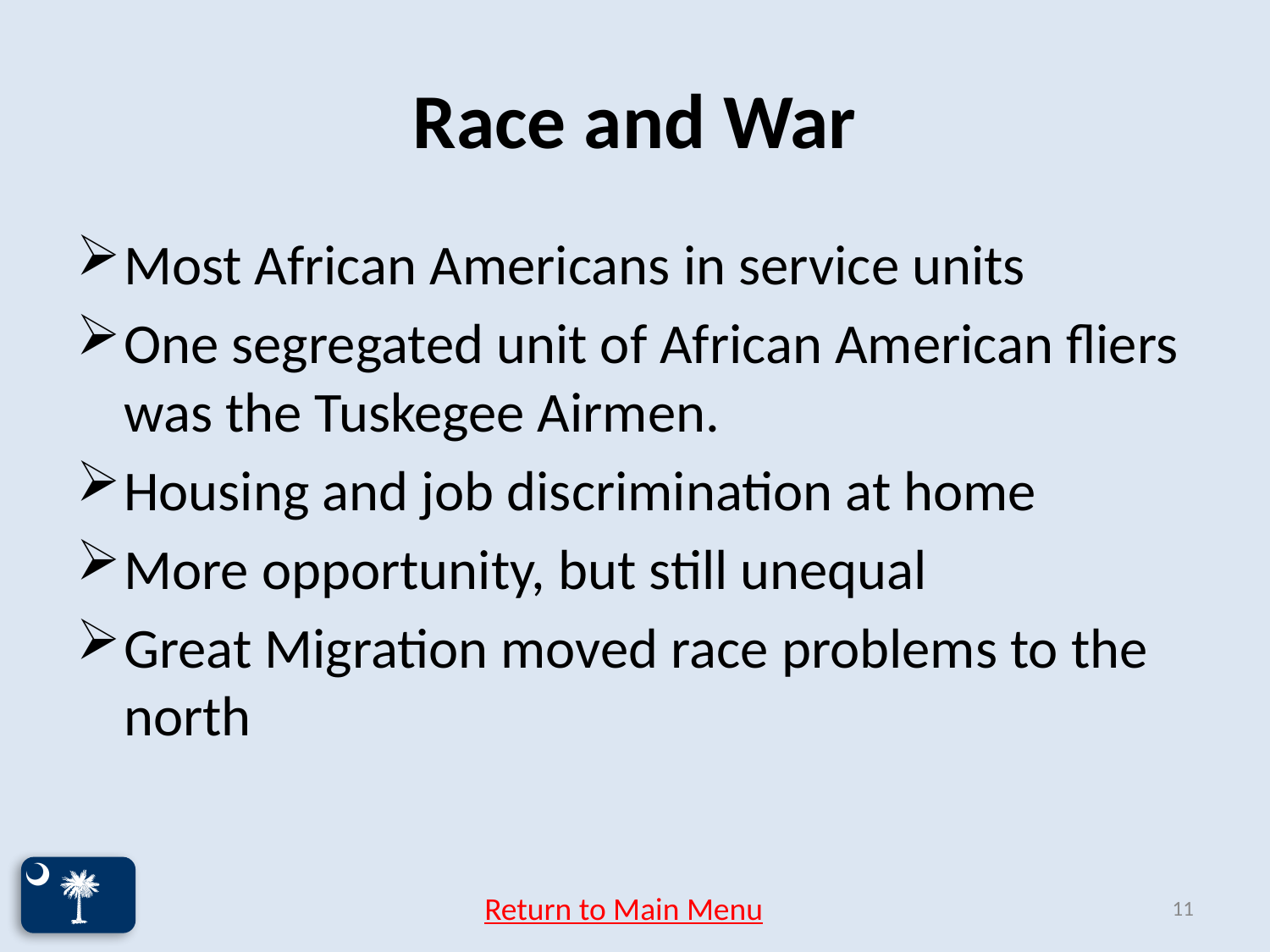

# Race and War
Most African Americans in service units
One segregated unit of African American fliers was the Tuskegee Airmen.
Housing and job discrimination at home
More opportunity, but still unequal
Great Migration moved race problems to the north

Return to Main Menu
11